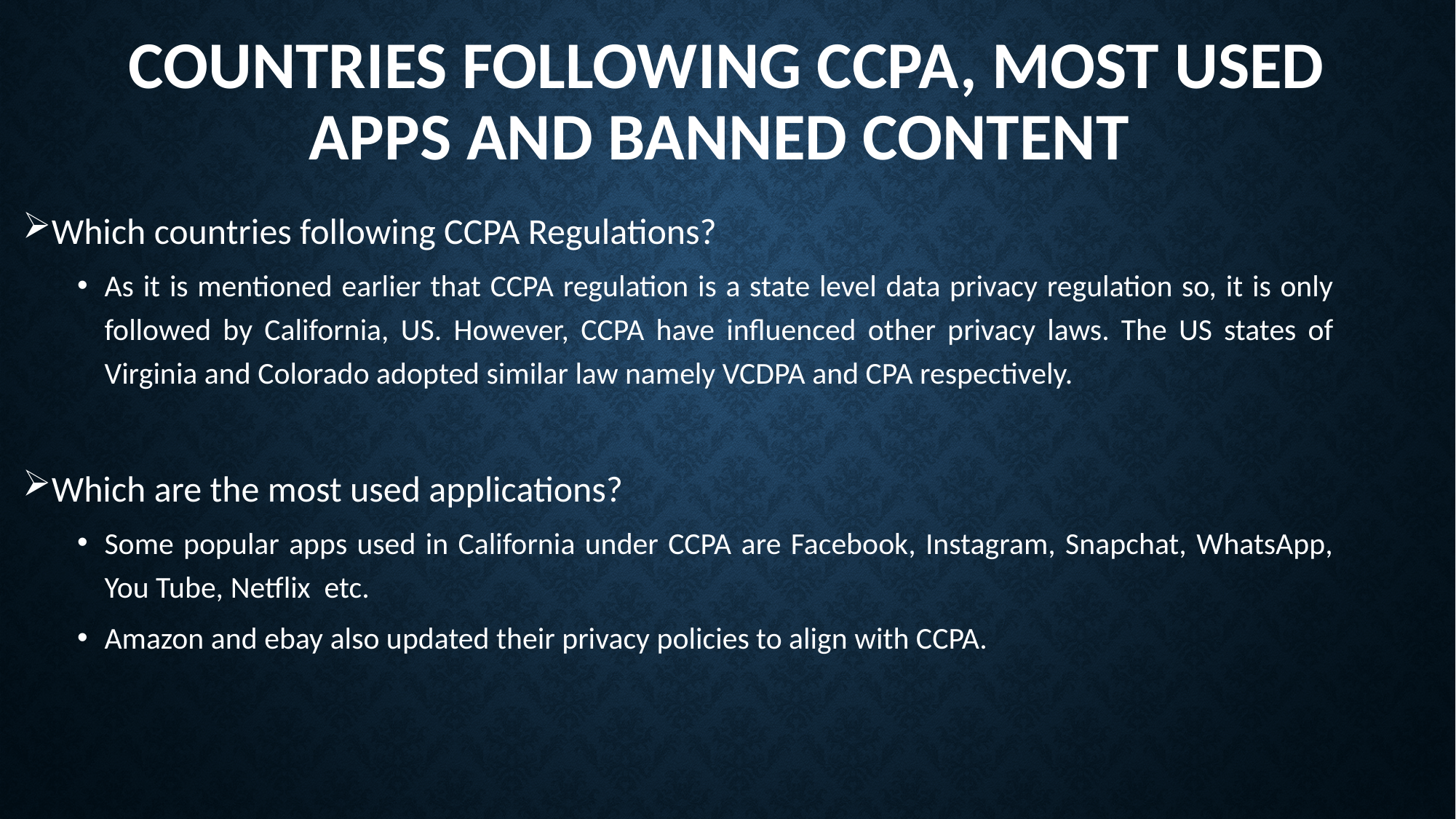

# Countries following CCPA, MOST USED APPS AND BANNED CONTENT
Which countries following CCPA Regulations?
As it is mentioned earlier that CCPA regulation is a state level data privacy regulation so, it is only followed by California, US. However, CCPA have influenced other privacy laws. The US states of Virginia and Colorado adopted similar law namely VCDPA and CPA respectively.

Which are the most used applications?
Some popular apps used in California under CCPA are Facebook, Instagram, Snapchat, WhatsApp, You Tube, Netflix  etc.
Amazon and ebay also updated their privacy policies to align with CCPA.